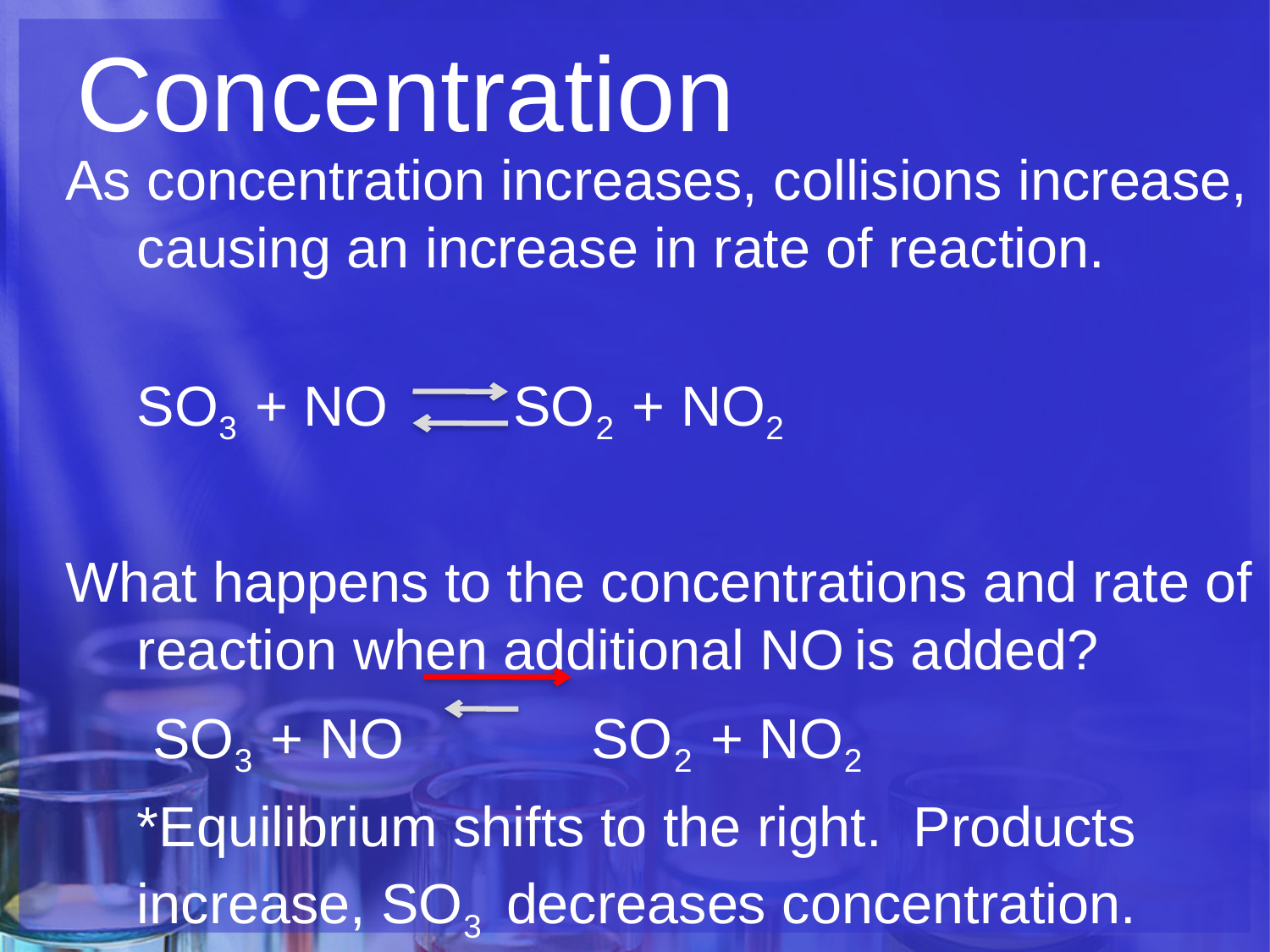

# Concentration
As concentration increases, collisions increase, causing an increase in rate of reaction.

	SO3  + NO        SO2  + NO2

What happens to the concentrations and rate of reaction when additional NO is added?
	 SO3  + NO            SO2  + NO2
	*Equilibrium shifts to the right.  Products increase, SO3  decreases concentration.